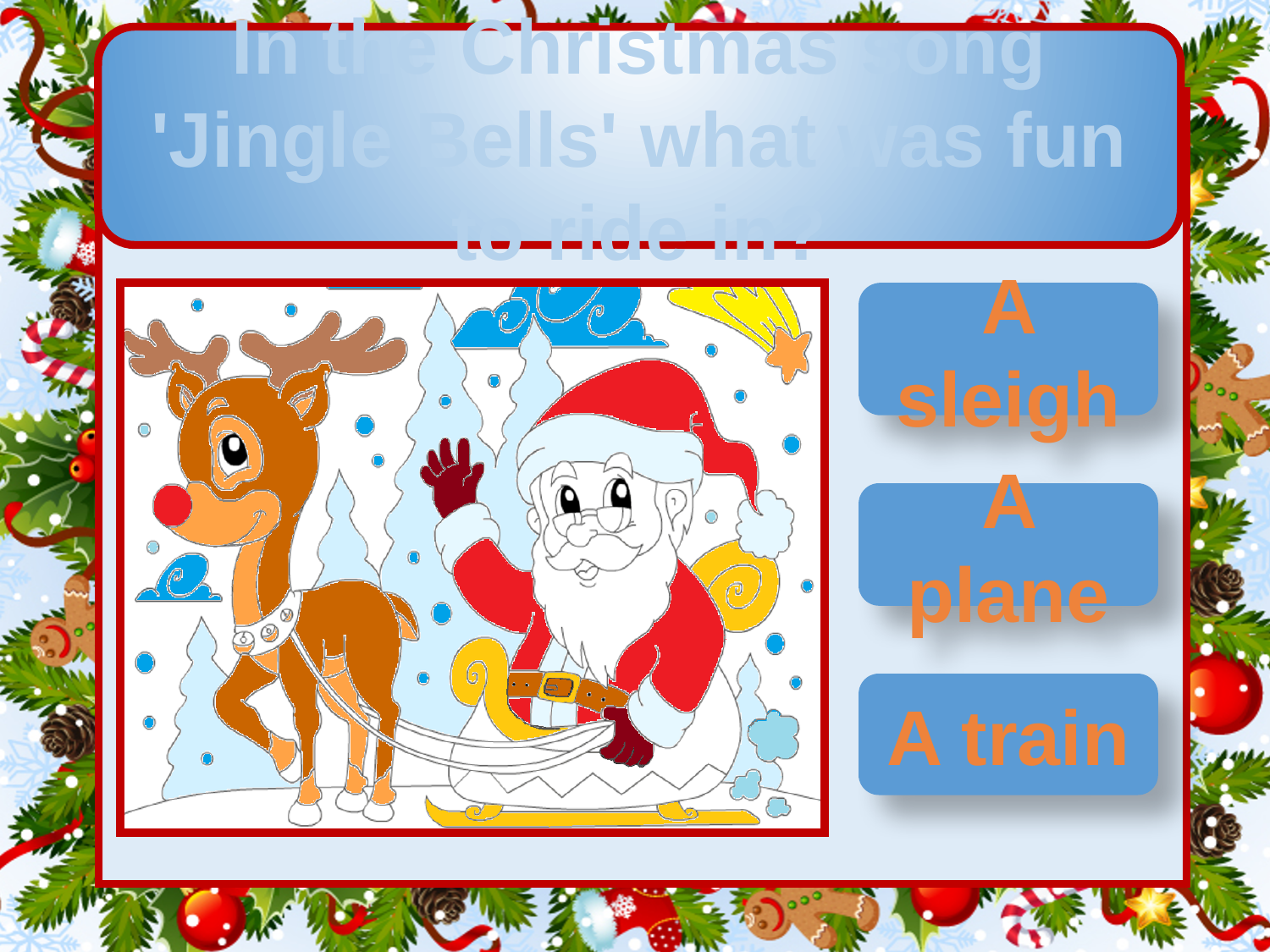

In the Christmas song 'Jingle Bells' what was fun to ride in?

A sleigh
A plane
A train